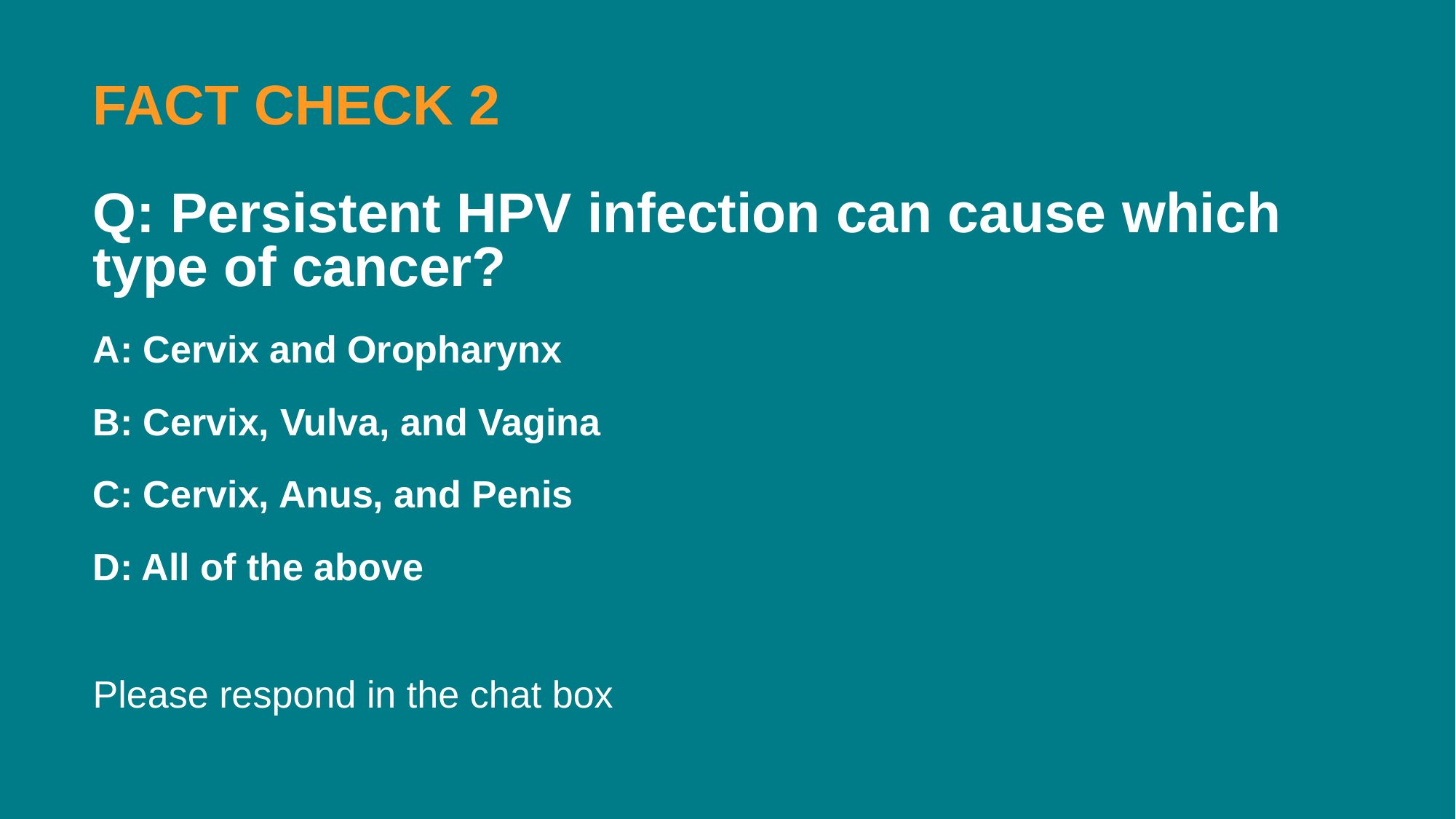

FACT CHECK 2

Q: Persistent HPV infection can cause which type of cancer?

A: Cervix and Oropharynx

B: Cervix, Vulva, and Vagina

C: Cervix, Anus, and Penis

D: All of the above

Please respond in the chat box